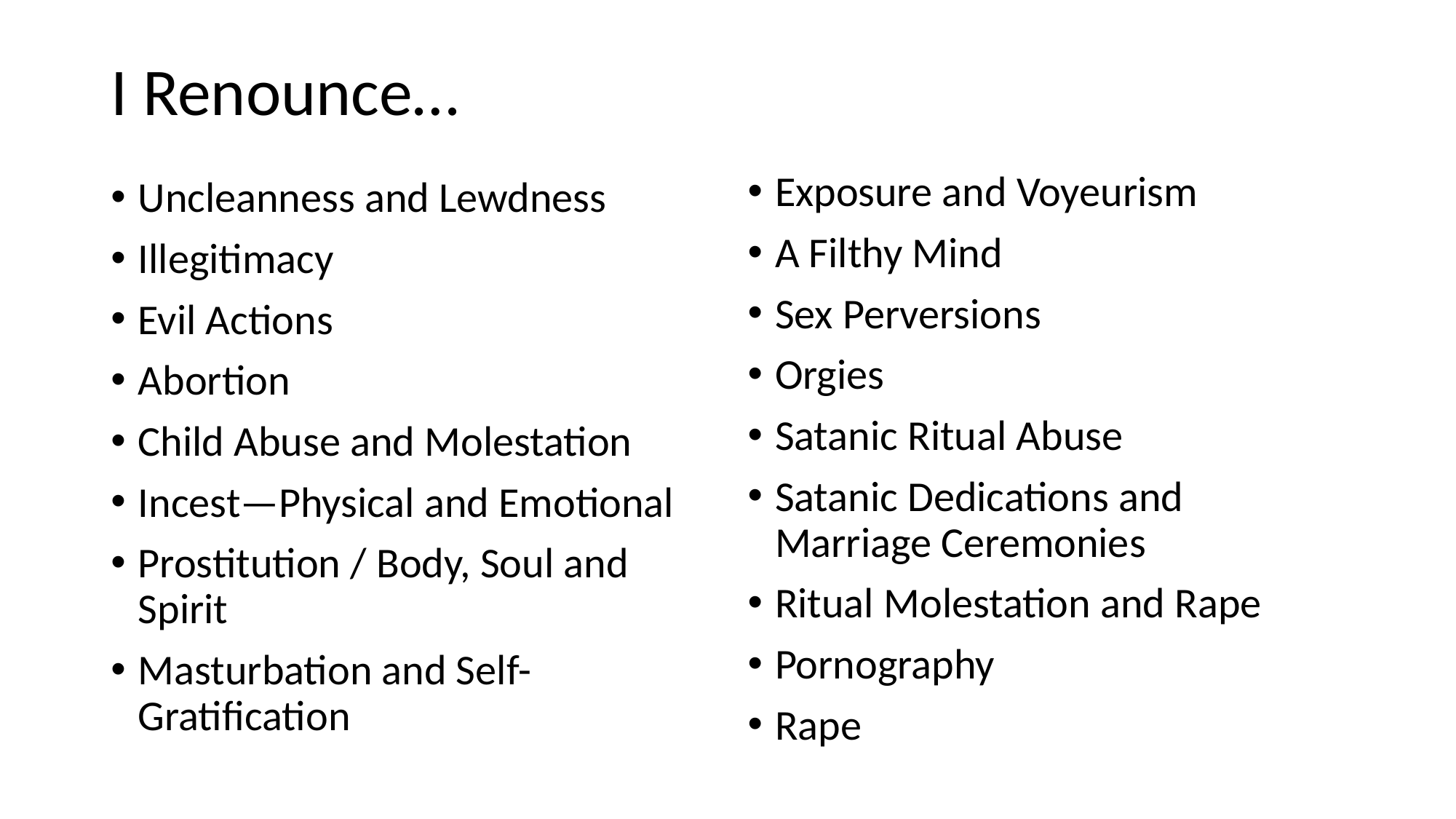

# I Renounce…
Exposure and Voyeurism
A Filthy Mind
Sex Perversions
Orgies
Satanic Ritual Abuse
Satanic Dedications and Marriage Ceremonies
Ritual Molestation and Rape
Pornography
Rape

Uncleanness and Lewdness
Illegitimacy
Evil Actions
Abortion
Child Abuse and Molestation
Incest—Physical and Emotional
Prostitution / Body, Soul and Spirit
Masturbation and Self-Gratification